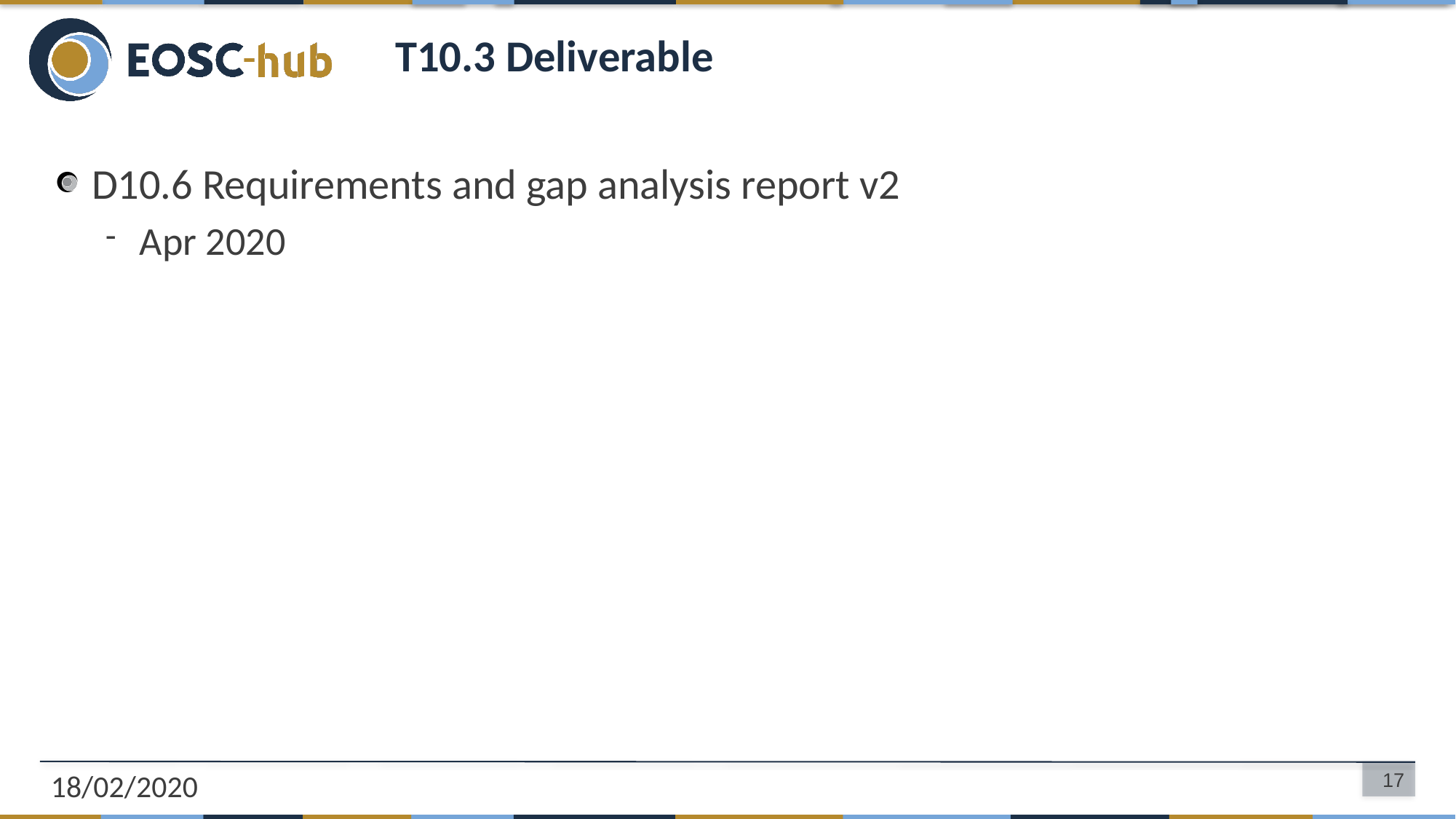

# T10.3 Deliverable
D10.6 Requirements and gap analysis report v2
Apr 2020
18/02/2020
17